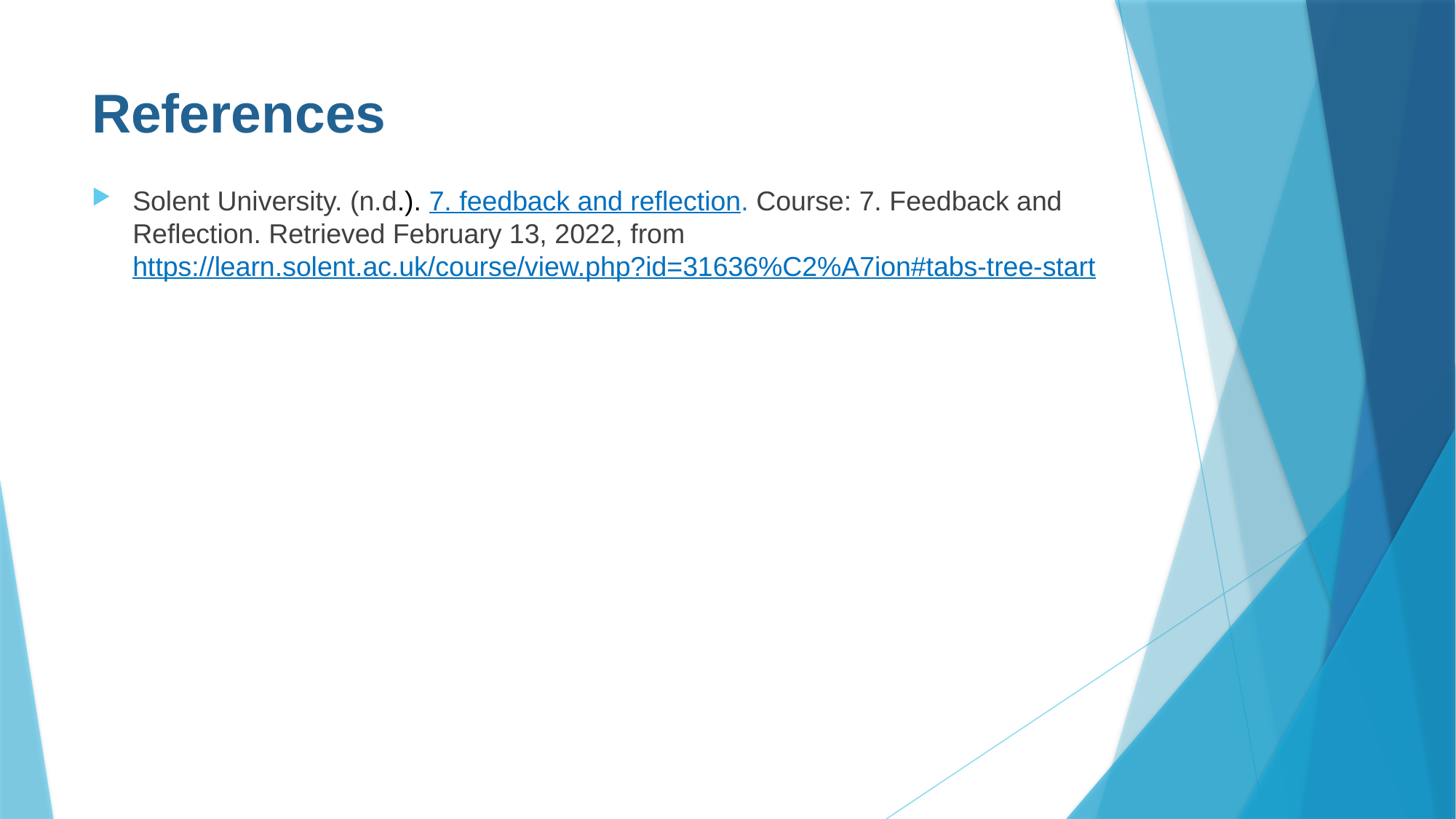

# References
Solent University. (n.d.). 7. feedback and reflection. Course: 7. Feedback and Reflection. Retrieved February 13, 2022, from https://learn.solent.ac.uk/course/view.php?id=31636%C2%A7ion#tabs-tree-start